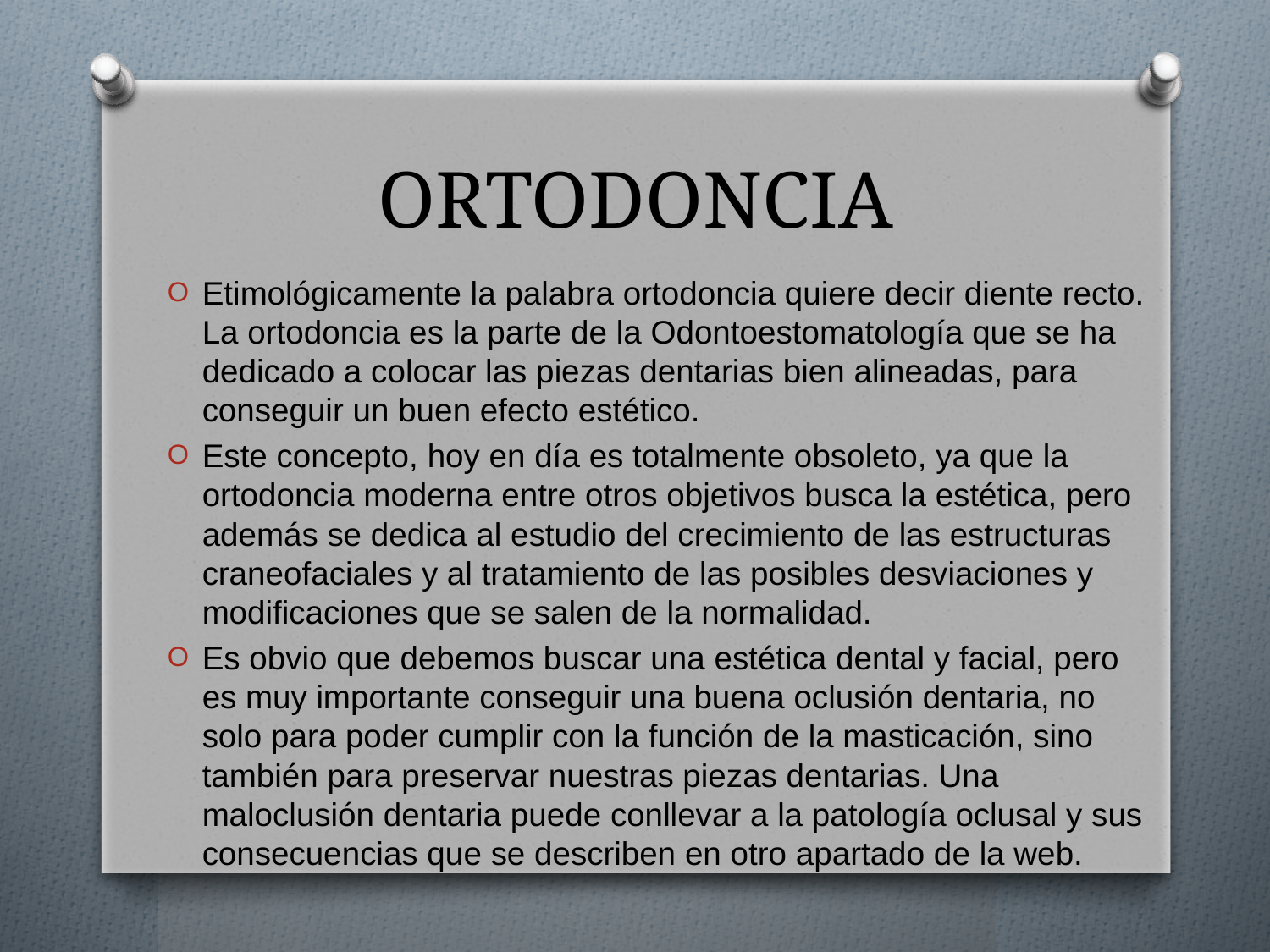

# ORTODONCIA
Etimológicamente la palabra ortodoncia quiere decir diente recto. La ortodoncia es la parte de la Odontoestomatología que se ha dedicado a colocar las piezas dentarias bien alineadas, para conseguir un buen efecto estético.
Este concepto, hoy en día es totalmente obsoleto, ya que la ortodoncia moderna entre otros objetivos busca la estética, pero además se dedica al estudio del crecimiento de las estructuras craneofaciales y al tratamiento de las posibles desviaciones y modificaciones que se salen de la normalidad.
Es obvio que debemos buscar una estética dental y facial, pero es muy importante conseguir una buena oclusión dentaria, no solo para poder cumplir con la función de la masticación, sino también para preservar nuestras piezas dentarias. Una maloclusión dentaria puede conllevar a la patología oclusal y sus consecuencias que se describen en otro apartado de la web.